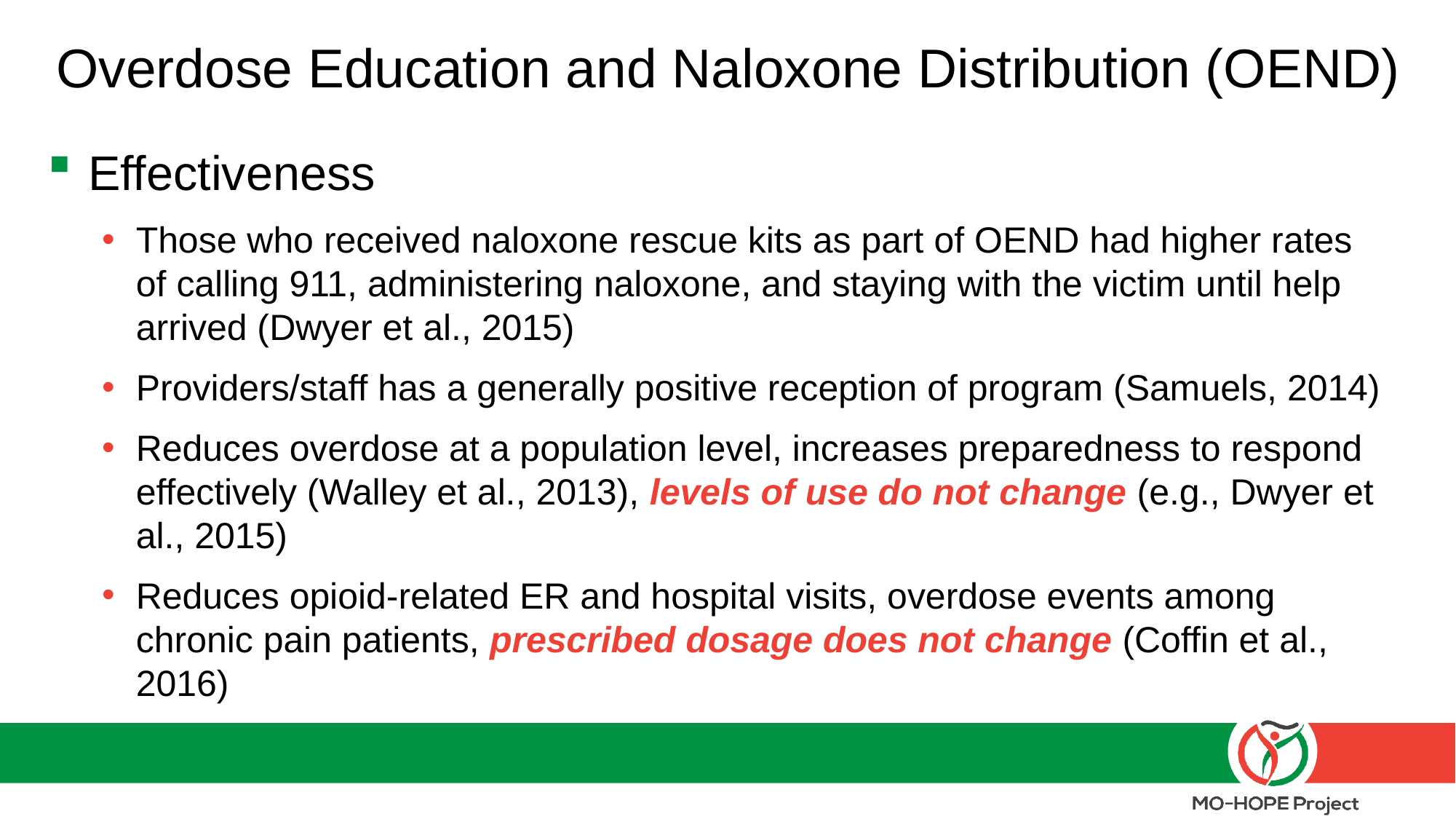

# Overdose Education and Naloxone Distribution (OEND)
Effectiveness
Those who received naloxone rescue kits as part of OEND had higher rates of calling 911, administering naloxone, and staying with the victim until help arrived (Dwyer et al., 2015)
Providers/staff has a generally positive reception of program (Samuels, 2014)
Reduces overdose at a population level, increases preparedness to respond effectively (Walley et al., 2013), levels of use do not change (e.g., Dwyer et al., 2015)
Reduces opioid-related ER and hospital visits, overdose events among chronic pain patients, prescribed dosage does not change (Coffin et al., 2016)